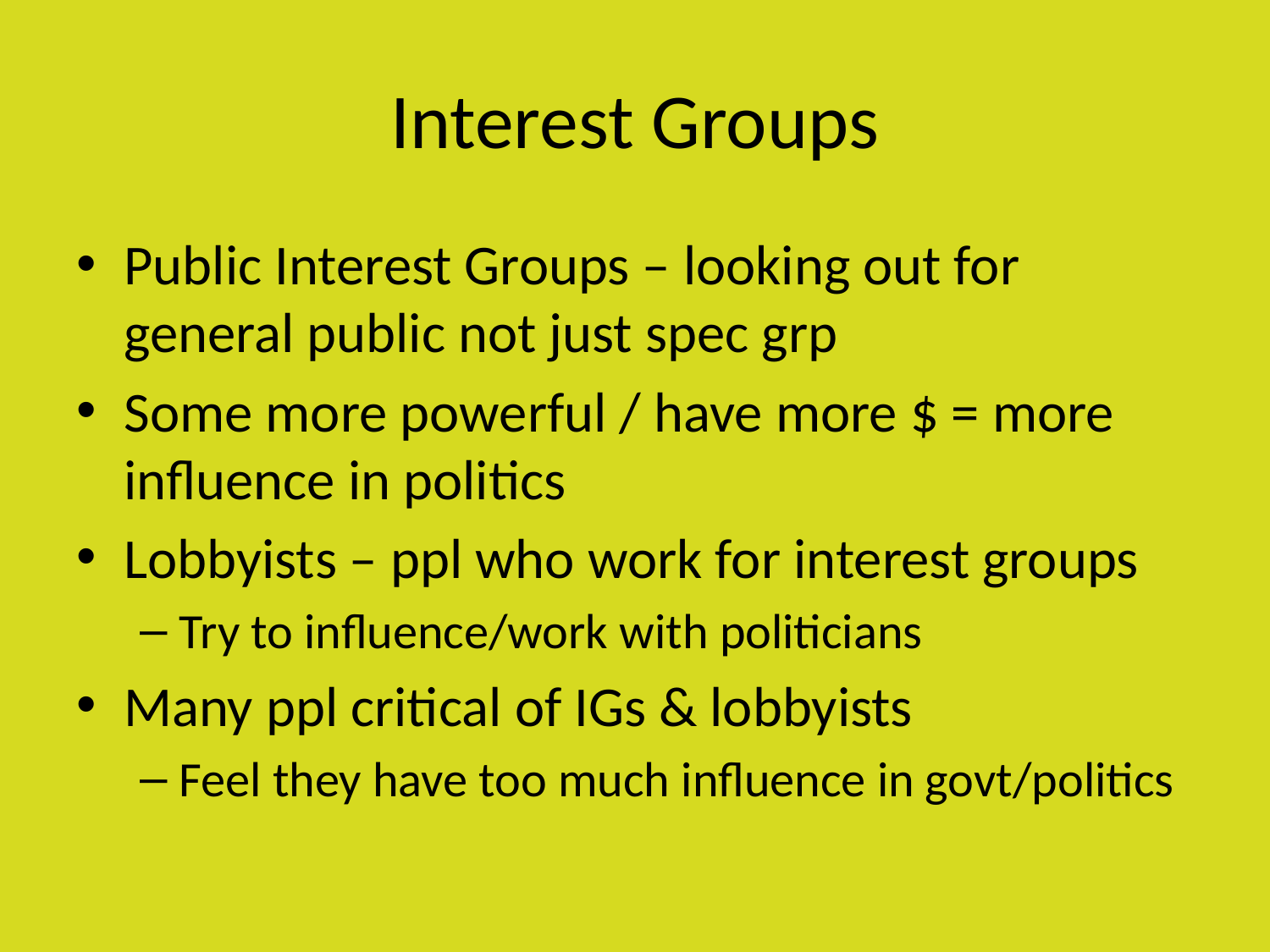

# Interest Groups
Public Interest Groups – looking out for general public not just spec grp
Some more powerful / have more $ = more influence in politics
Lobbyists – ppl who work for interest groups
Try to influence/work with politicians
Many ppl critical of IGs & lobbyists
Feel they have too much influence in govt/politics